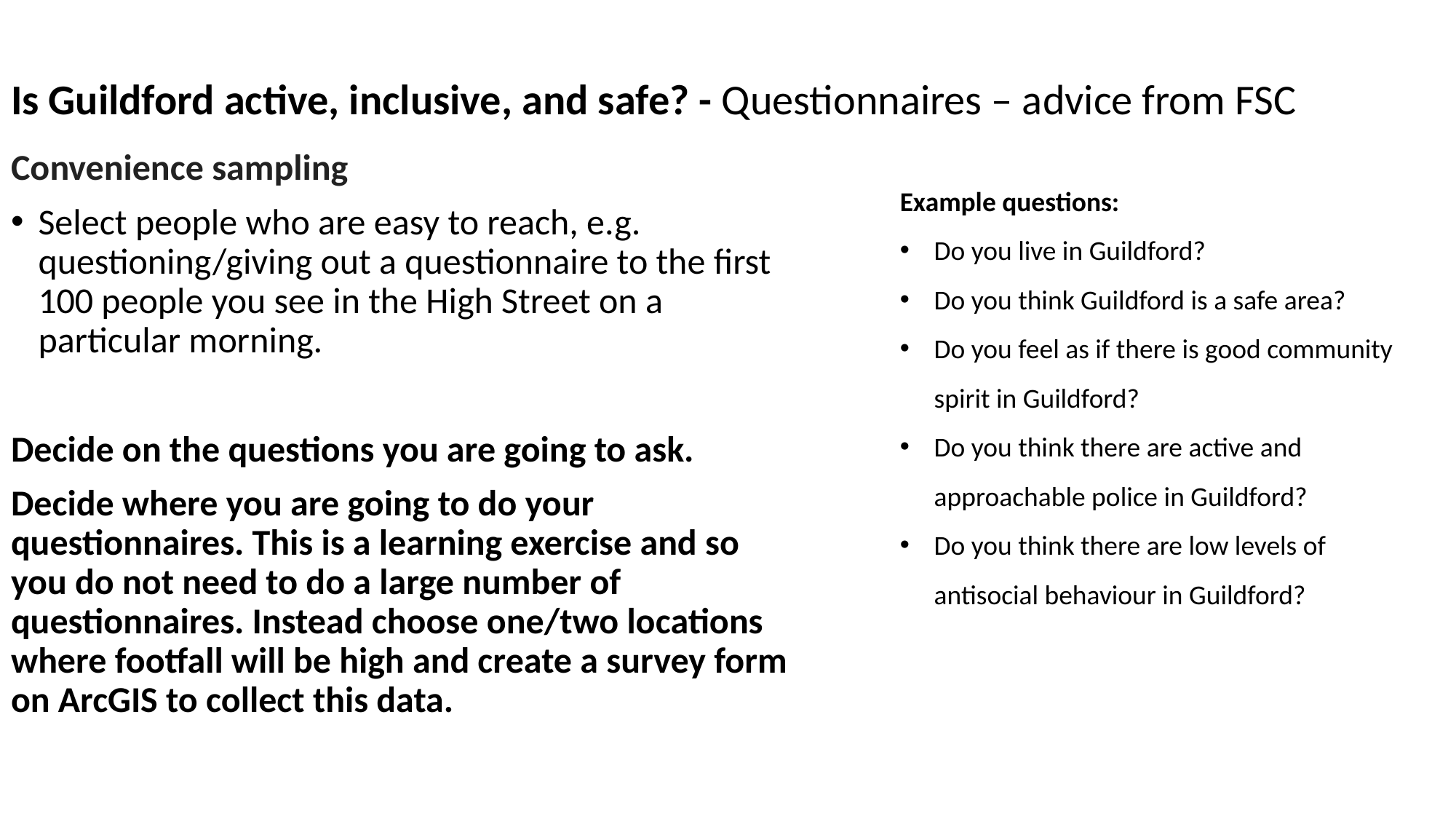

# Is Guildford active, inclusive, and safe? - Questionnaires – advice from FSC
Convenience sampling
Select people who are easy to reach, e.g. questioning/giving out a questionnaire to the first 100 people you see in the High Street on a particular morning.

Decide on the questions you are going to ask.
Decide where you are going to do your questionnaires. This is a learning exercise and so you do not need to do a large number of questionnaires. Instead choose one/two locations where footfall will be high and create a survey form on ArcGIS to collect this data.

Example questions:
Do you live in Guildford?
Do you think Guildford is a safe area?
Do you feel as if there is good community spirit in Guildford?
Do you think there are active and approachable police in Guildford?
Do you think there are low levels of antisocial behaviour in Guildford?